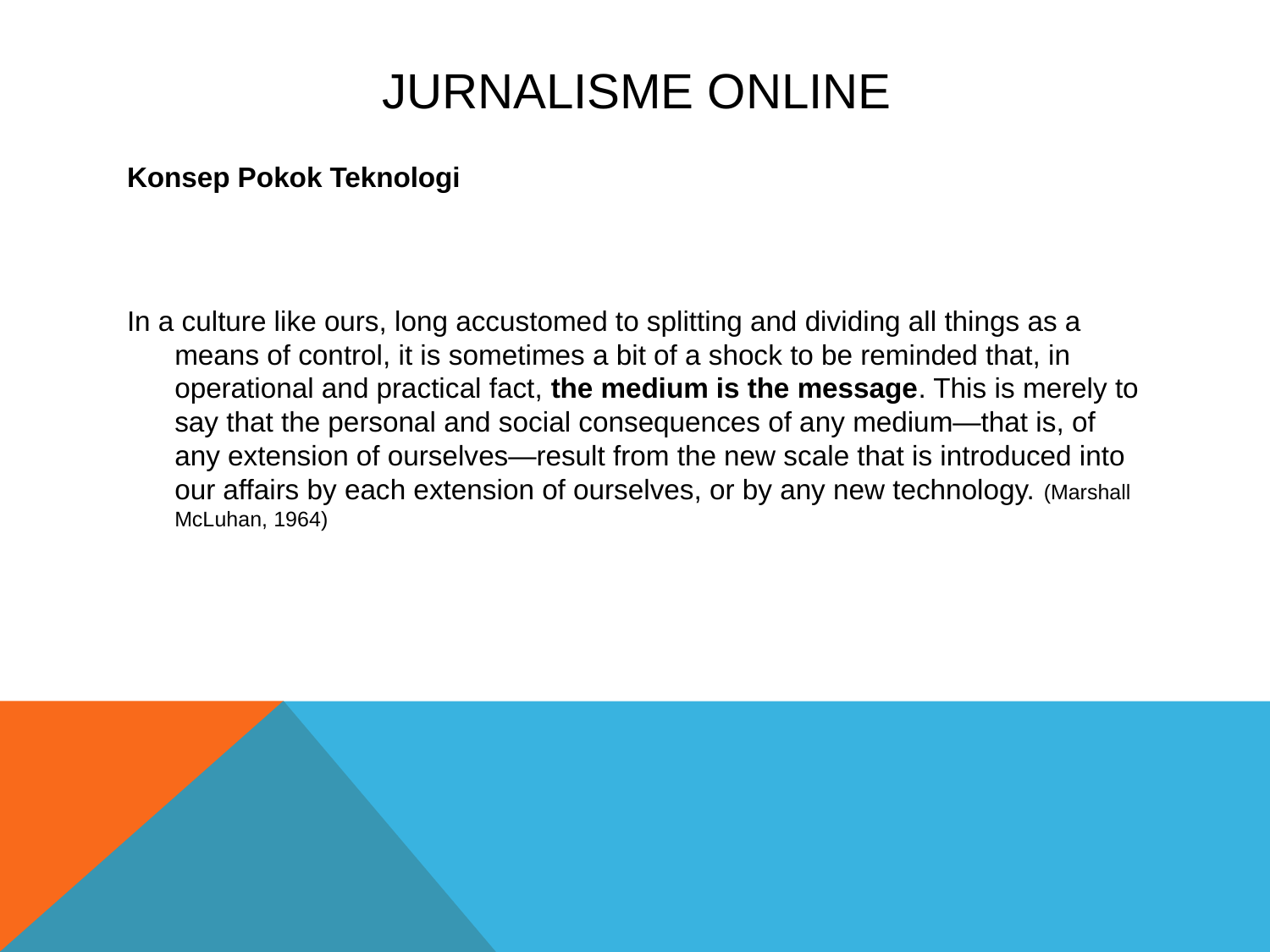

# Jurnalisme online
Konsep Pokok Teknologi

In a culture like ours, long accustomed to splitting and dividing all things as a means of control, it is sometimes a bit of a shock to be reminded that, in operational and practical fact, the medium is the message. This is merely to say that the personal and social consequences of any medium—that is, of any extension of ourselves—result from the new scale that is introduced into our affairs by each extension of ourselves, or by any new technology. (Marshall McLuhan, 1964)